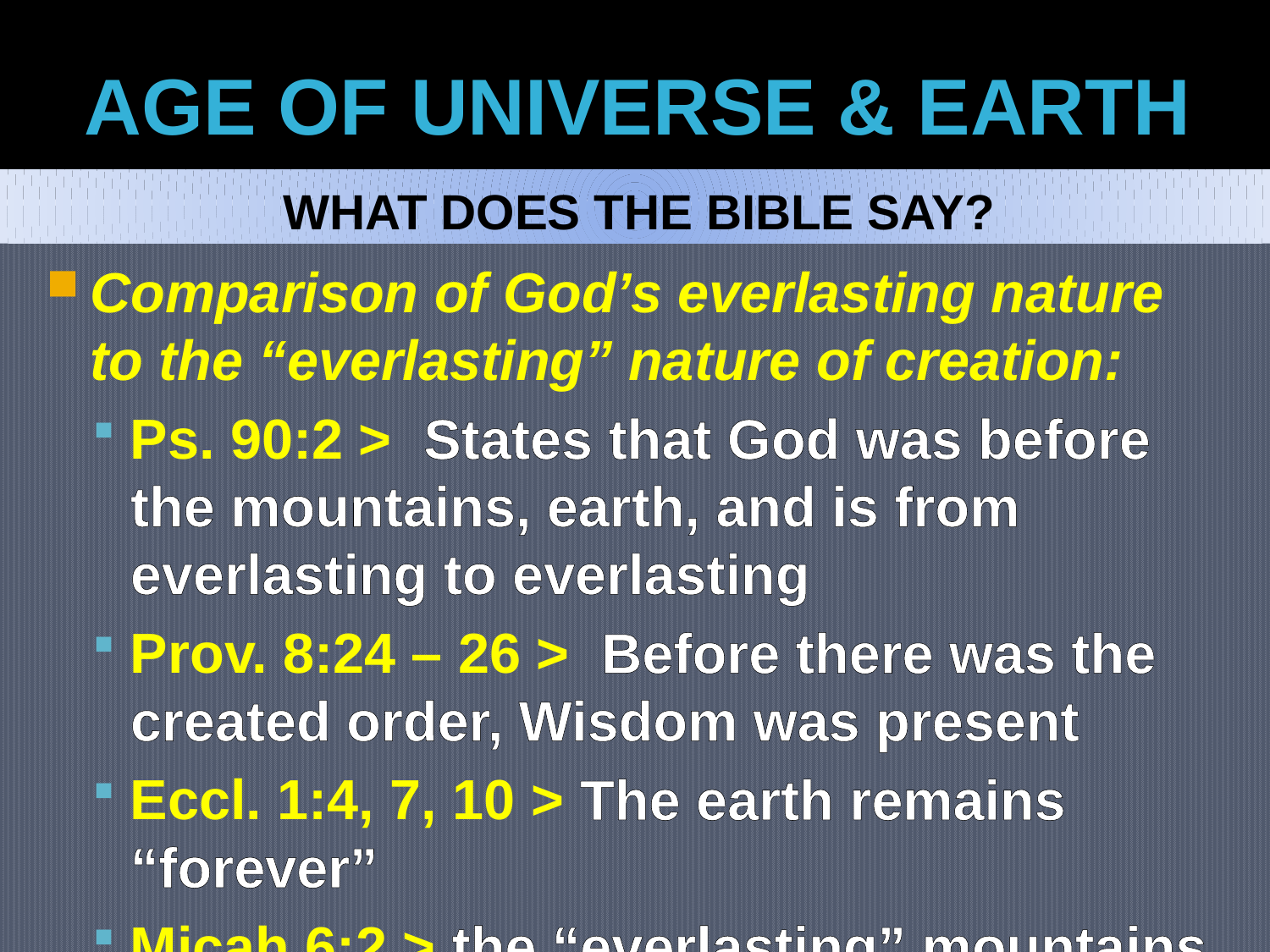

# AGE OF UNIVERSE & EARTH
WHAT DOES THE BIBLE SAY?
Comparison of God’s everlasting nature to the “everlasting” nature of creation:
Ps. 90:2 >  States that God was before the mountains, earth, and is from everlasting to everlasting
Prov. 8:24 – 26 >  Before there was the created order, Wisdom was present
Eccl. 1:4, 7, 10 > The earth remains “forever”
Micah 6:2 > the “everlasting” mountains